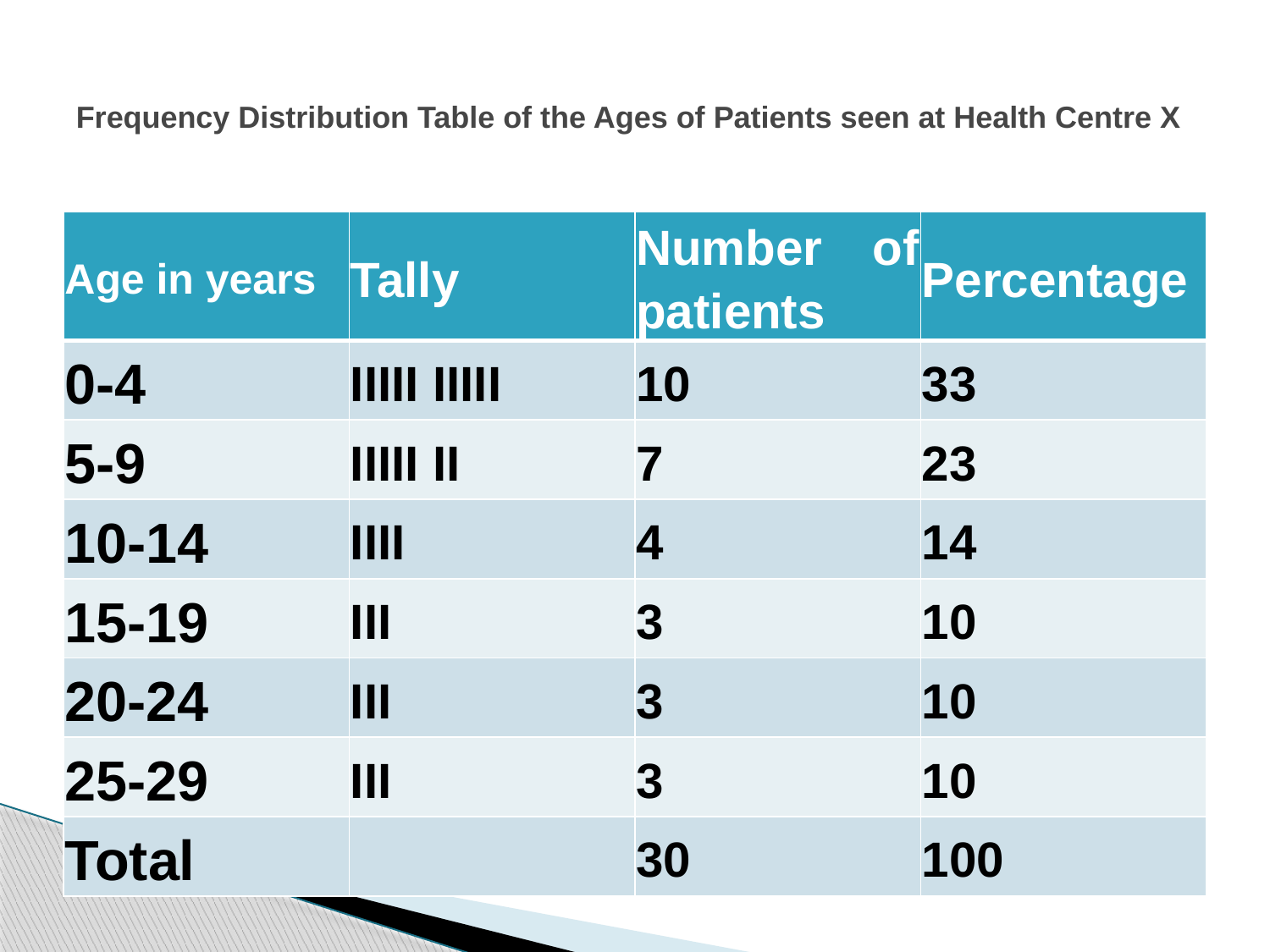

# Frequency Distribution Table of the Ages of Patients seen at Health Centre X
| Age in years | Tally | Number of patients | Percentage |
| --- | --- | --- | --- |
| 0-4 | IIIII IIIII | 10 | 33 |
| 5-9 | IIIII II | 7 | 23 |
| 10-14 | IIII | 4 | 14 |
| 15-19 | III | 3 | 10 |
| 20-24 | III | 3 | 10 |
| 25-29 | III | 3 | 10 |
| Total |  | 30 | 100 |